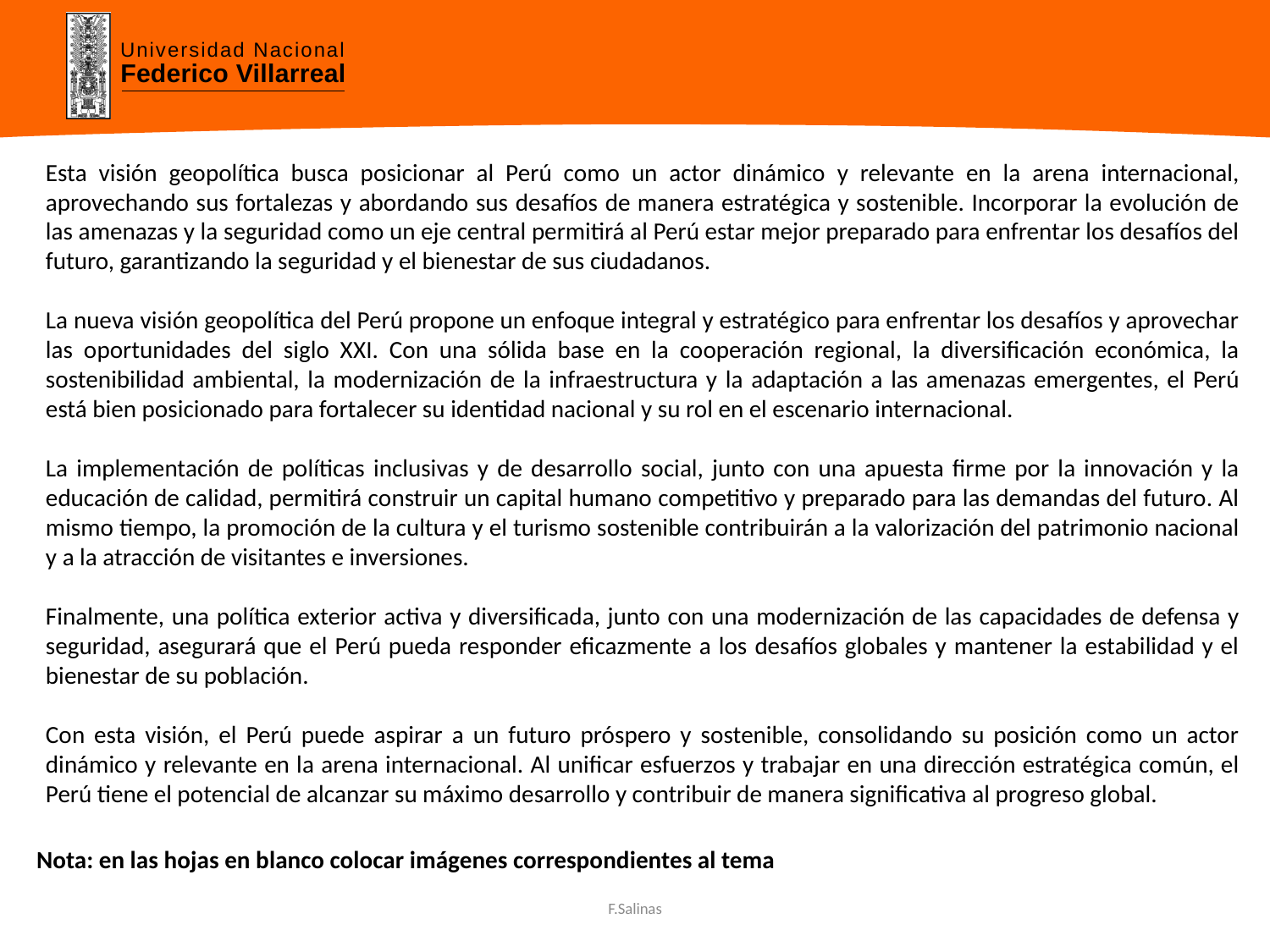

Esta visión geopolítica busca posicionar al Perú como un actor dinámico y relevante en la arena internacional, aprovechando sus fortalezas y abordando sus desafíos de manera estratégica y sostenible. Incorporar la evolución de las amenazas y la seguridad como un eje central permitirá al Perú estar mejor preparado para enfrentar los desafíos del futuro, garantizando la seguridad y el bienestar de sus ciudadanos.

La nueva visión geopolítica del Perú propone un enfoque integral y estratégico para enfrentar los desafíos y aprovechar las oportunidades del siglo XXI. Con una sólida base en la cooperación regional, la diversificación económica, la sostenibilidad ambiental, la modernización de la infraestructura y la adaptación a las amenazas emergentes, el Perú está bien posicionado para fortalecer su identidad nacional y su rol en el escenario internacional.

La implementación de políticas inclusivas y de desarrollo social, junto con una apuesta firme por la innovación y la educación de calidad, permitirá construir un capital humano competitivo y preparado para las demandas del futuro. Al mismo tiempo, la promoción de la cultura y el turismo sostenible contribuirán a la valorización del patrimonio nacional y a la atracción de visitantes e inversiones.

Finalmente, una política exterior activa y diversificada, junto con una modernización de las capacidades de defensa y seguridad, asegurará que el Perú pueda responder eficazmente a los desafíos globales y mantener la estabilidad y el bienestar de su población.

Con esta visión, el Perú puede aspirar a un futuro próspero y sostenible, consolidando su posición como un actor dinámico y relevante en la arena internacional. Al unificar esfuerzos y trabajar en una dirección estratégica común, el Perú tiene el potencial de alcanzar su máximo desarrollo y contribuir de manera significativa al progreso global.

Nota: en las hojas en blanco colocar imágenes correspondientes al tema
F.Salinas